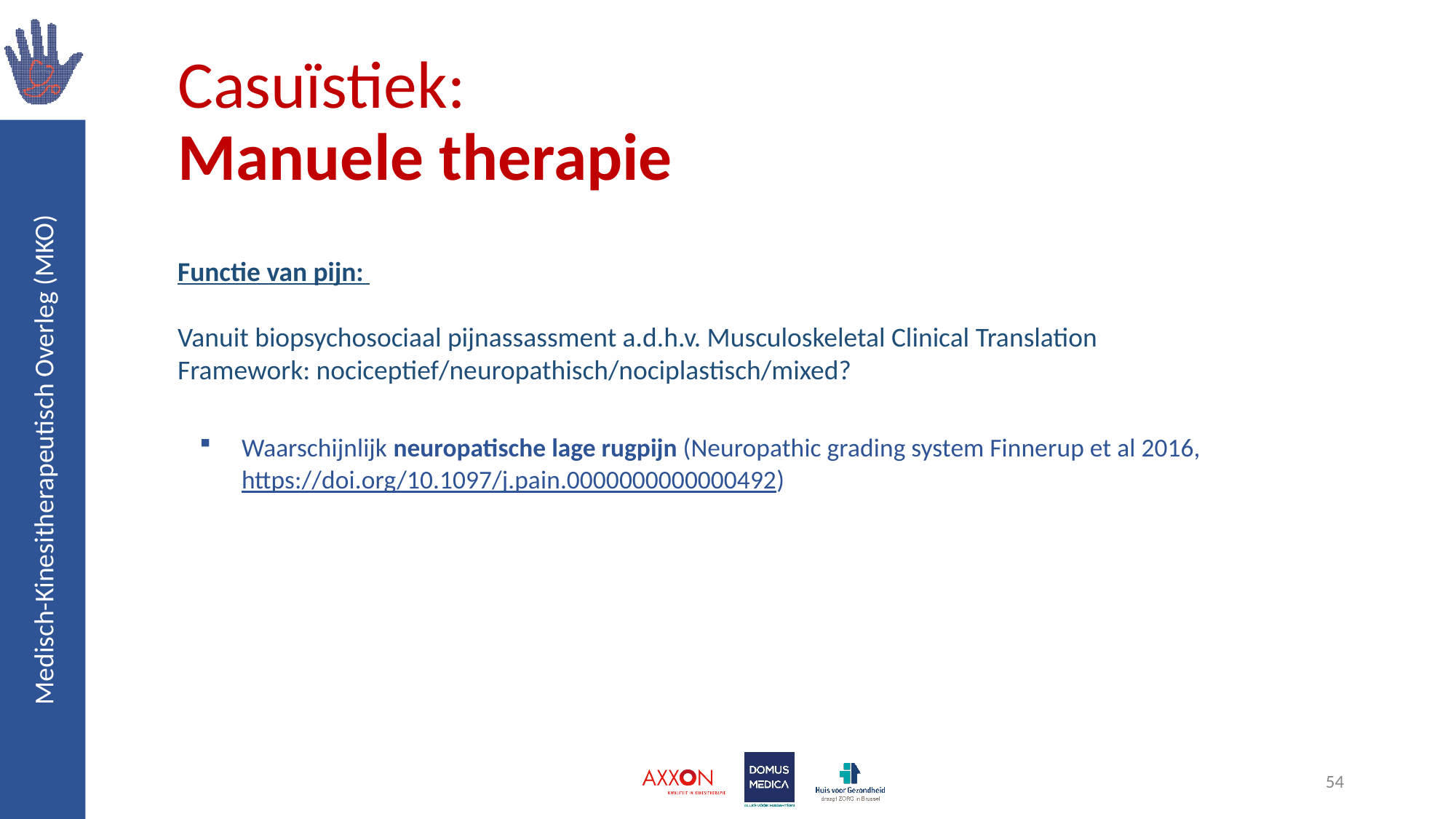

# Casuïstiek: Manuele therapie
Functie van pijn:

Vanuit biopsychosociaal pijnassassment a.d.h.v. Musculoskeletal Clinical Translation Framework: nociceptief/neuropathisch/nociplastisch/mixed?

Waarschijnlijk neuropatische lage rugpijn (Neuropathic grading system Finnerup et al 2016, https://doi.org/10.1097/j.pain.0000000000000492)

54